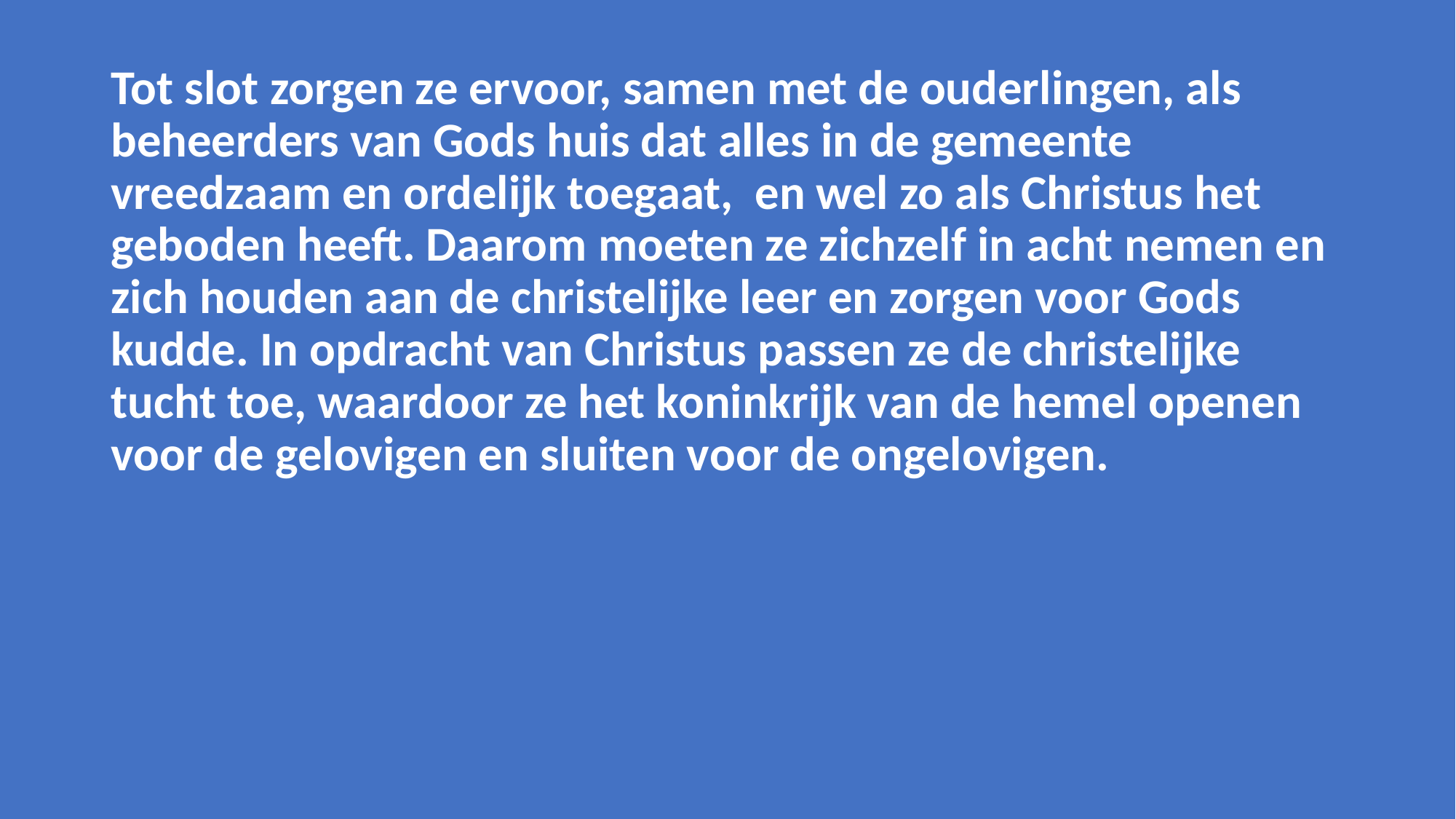

Tot slot zorgen ze ervoor, samen met de ouderlingen, als beheerders van Gods huis dat alles in de gemeente vreedzaam en ordelijk toegaat,  en wel zo als Christus het geboden heeft. Daarom moeten ze zichzelf in acht nemen en zich houden aan de christelijke leer en zorgen voor Gods kudde. In opdracht van Christus passen ze de christelijke tucht toe, waardoor ze het koninkrijk van de hemel openen voor de gelovigen en sluiten voor de ongelovigen.